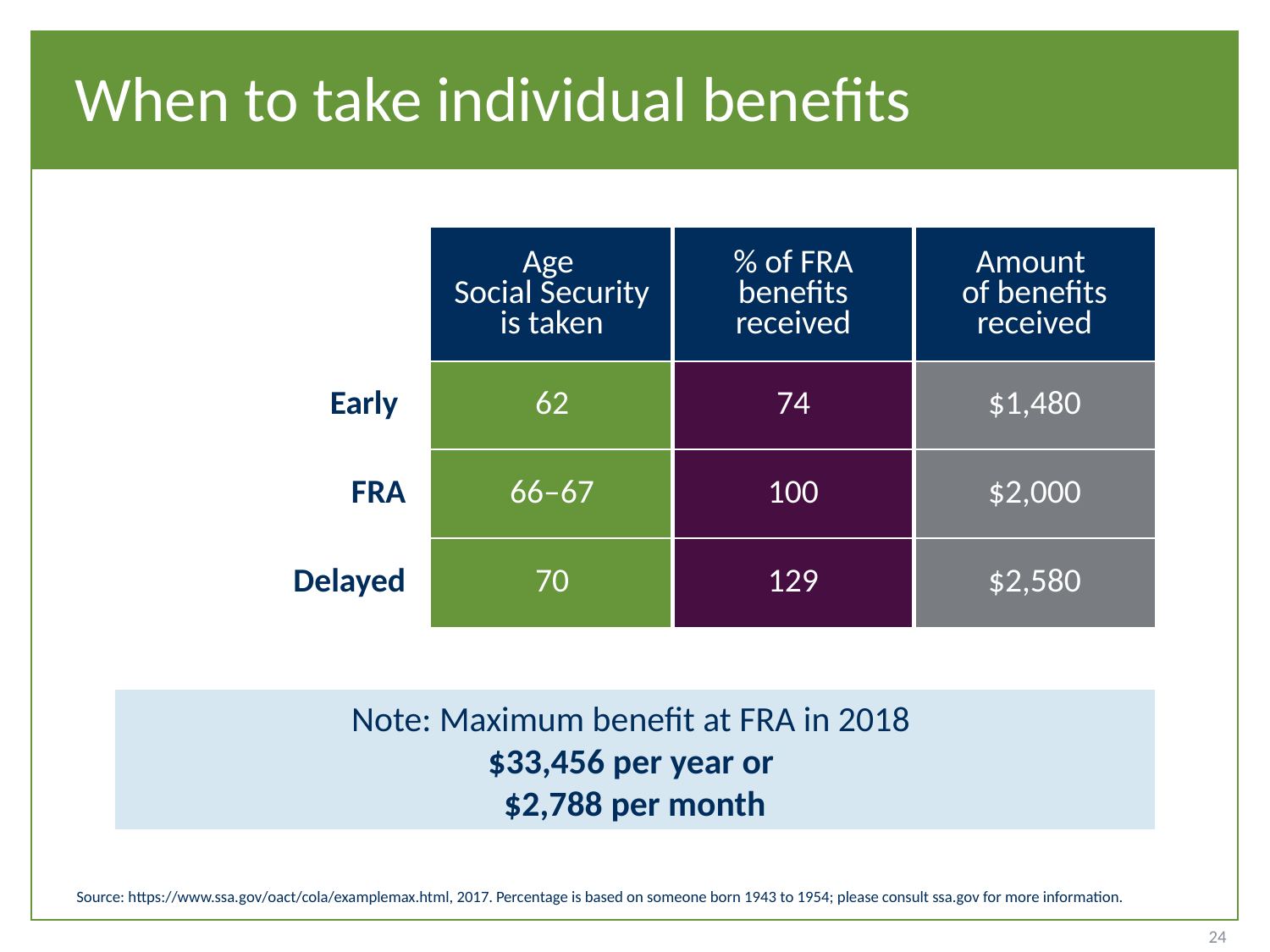

# When to take individual benefits
|  | Age Social Security is taken | % of FRA benefits received | Amount of benefits received |
| --- | --- | --- | --- |
| Early | 62 | 74 | $1,480 |
| FRA | 66–67 | 100 | $2,000 |
| Delayed | 70 | 129 | $2,580 |
Note: Maximum benefit at FRA in 2018
$33,456 per year or
$2,788 per month
Source: https://www.ssa.gov/oact/cola/examplemax.html, 2017. Percentage is based on someone born 1943 to 1954; please consult ssa.gov for more information.
24